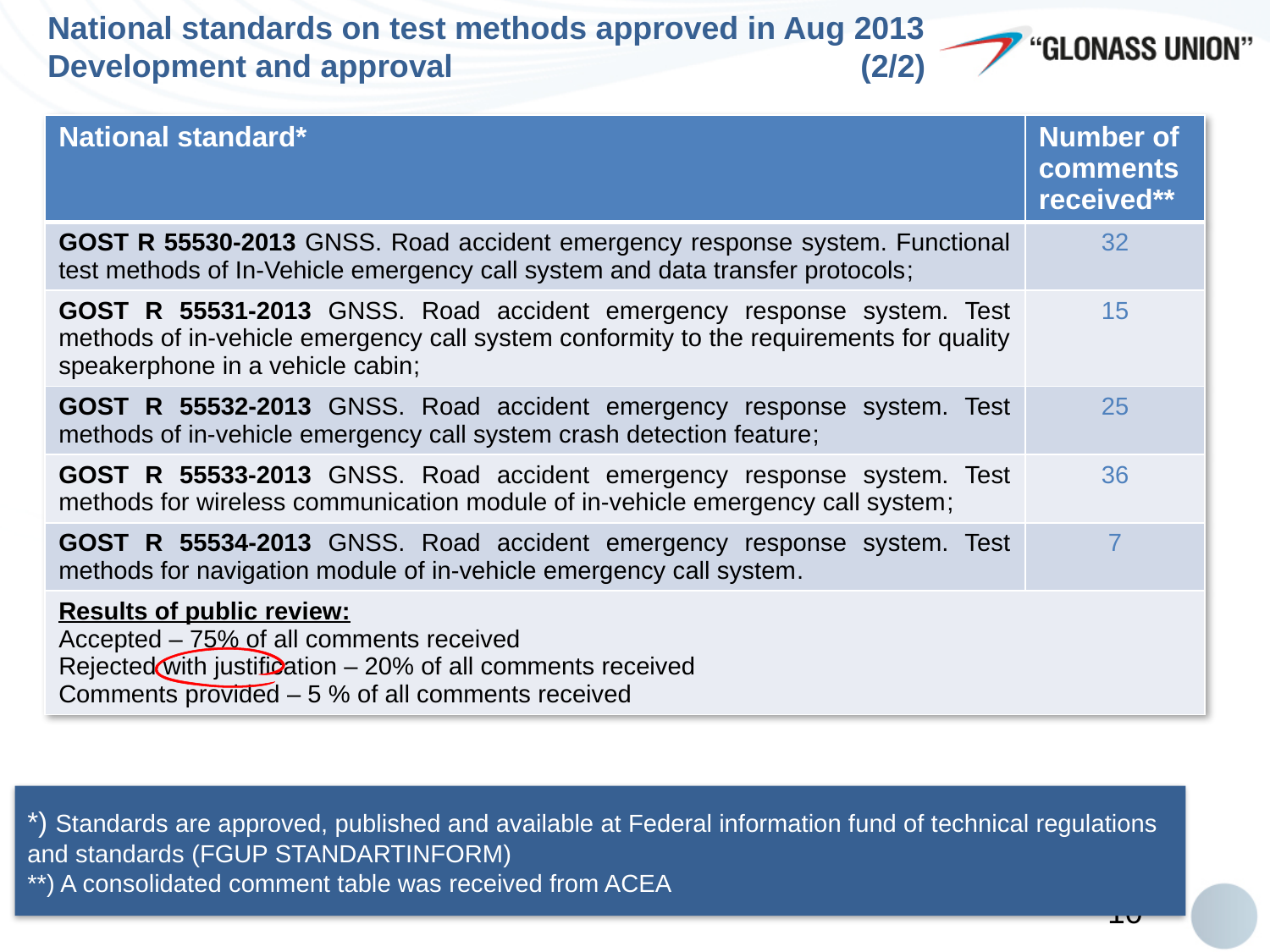

# National standards on test methods approved in Aug 2013 Development and approval                                              (2/2)
| National standard\* | Number of comments received\*\* |
| --- | --- |
| GOST R 55530-2013 GNSS. Road accident emergency response system. Functional test methods of In-Vehicle emergency call system and data transfer protocols; | 32 |
| GOST R 55531-2013 GNSS. Road accident emergency response system. Test methods of in-vehicle emergency call system conformity to the requirements for quality speakerphone in a vehicle cabin; | 15 |
| GOST R 55532-2013 GNSS. Road accident emergency response system. Test methods of in-vehicle emergency call system crash detection feature; | 25 |
| GOST R 55533-2013 GNSS. Road accident emergency response system. Test methods for wireless communication module of in-vehicle emergency call system; | 36 |
| GOST R 55534-2013 GNSS. Road accident emergency response system. Test methods for navigation module of in-vehicle emergency call system. | 7 |
| Results of public review: Accepted – 75% of all comments received Rejected with justification – 20% of all comments received Comments provided – 5 % of all comments received |  |

*) Standards are approved, published and available at Federal information fund of technical regulations and standards (FGUP STANDARTINFORM)
**) A consolidated comment table was received from ACEA